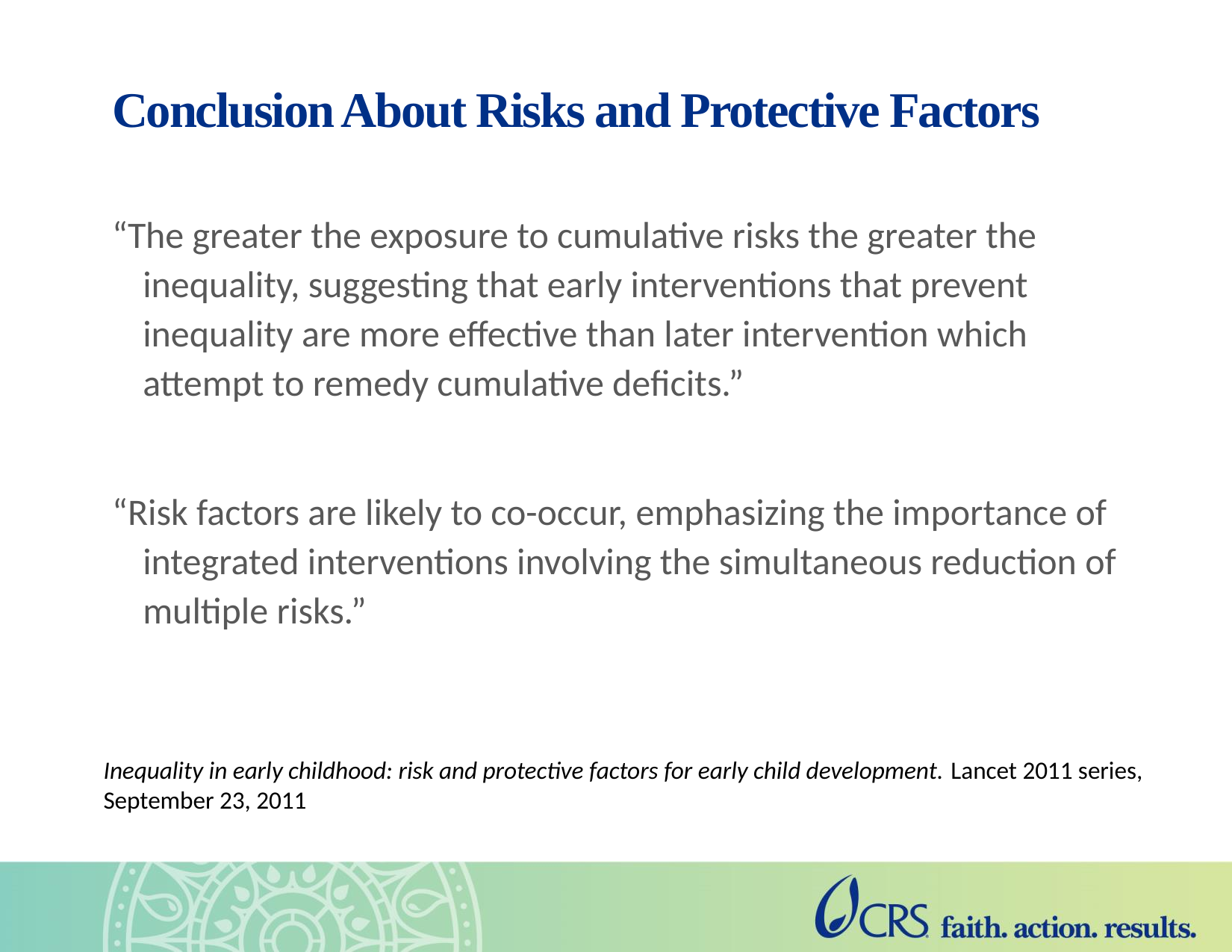

# Conclusion About Risks and Protective Factors
“The greater the exposure to cumulative risks the greater the inequality, suggesting that early interventions that prevent inequality are more effective than later intervention which attempt to remedy cumulative deficits.”

“Risk factors are likely to co-occur, emphasizing the importance of integrated interventions involving the simultaneous reduction of multiple risks.”
Inequality in early childhood: risk and protective factors for early child development. Lancet 2011 series, September 23, 2011